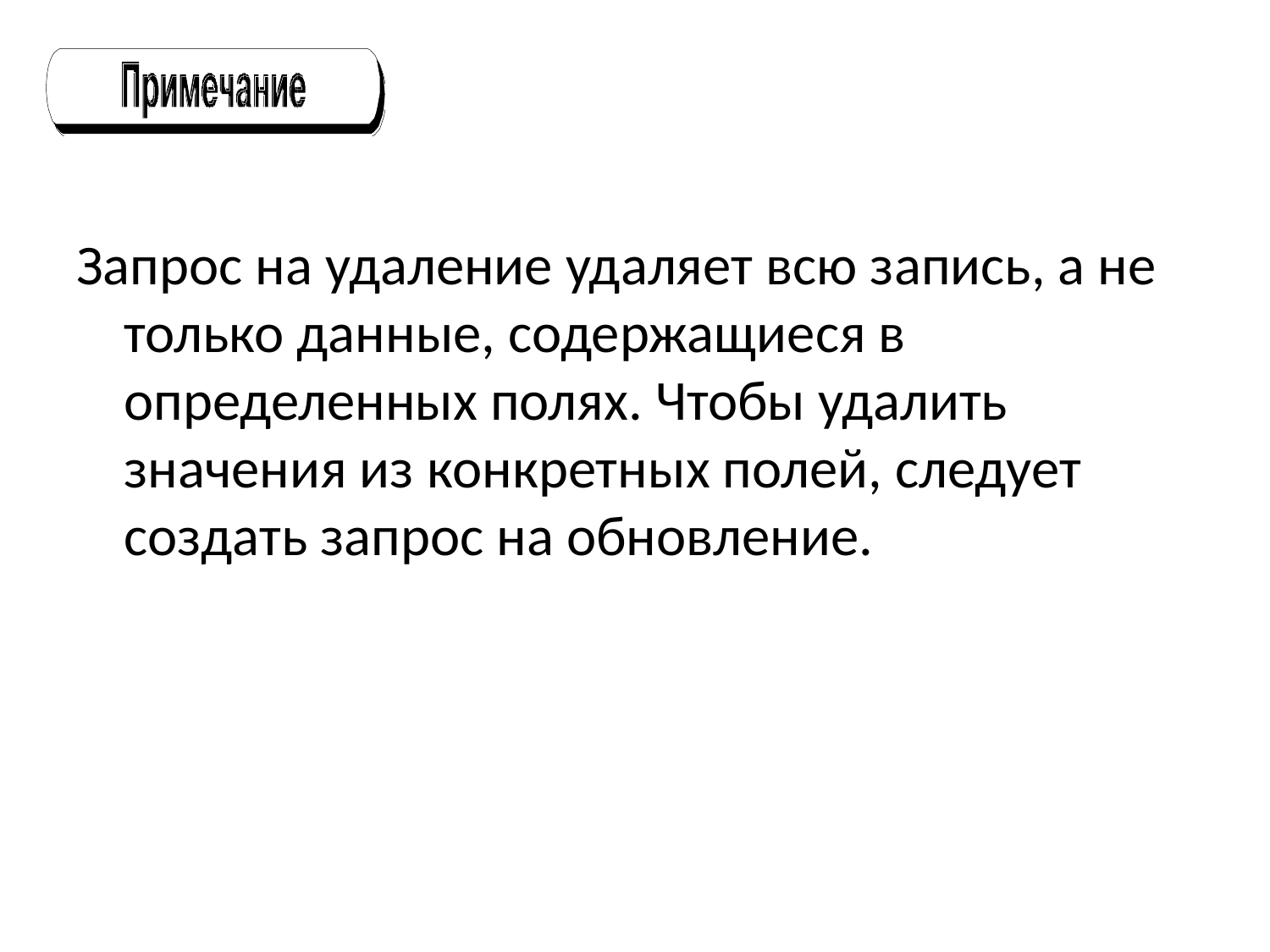

Запрос на удаление удаляет всю запись, а не только данные, содержащиеся в определенных полях. Чтобы удалить значения из конкретных полей, следует создать запрос на обновление.